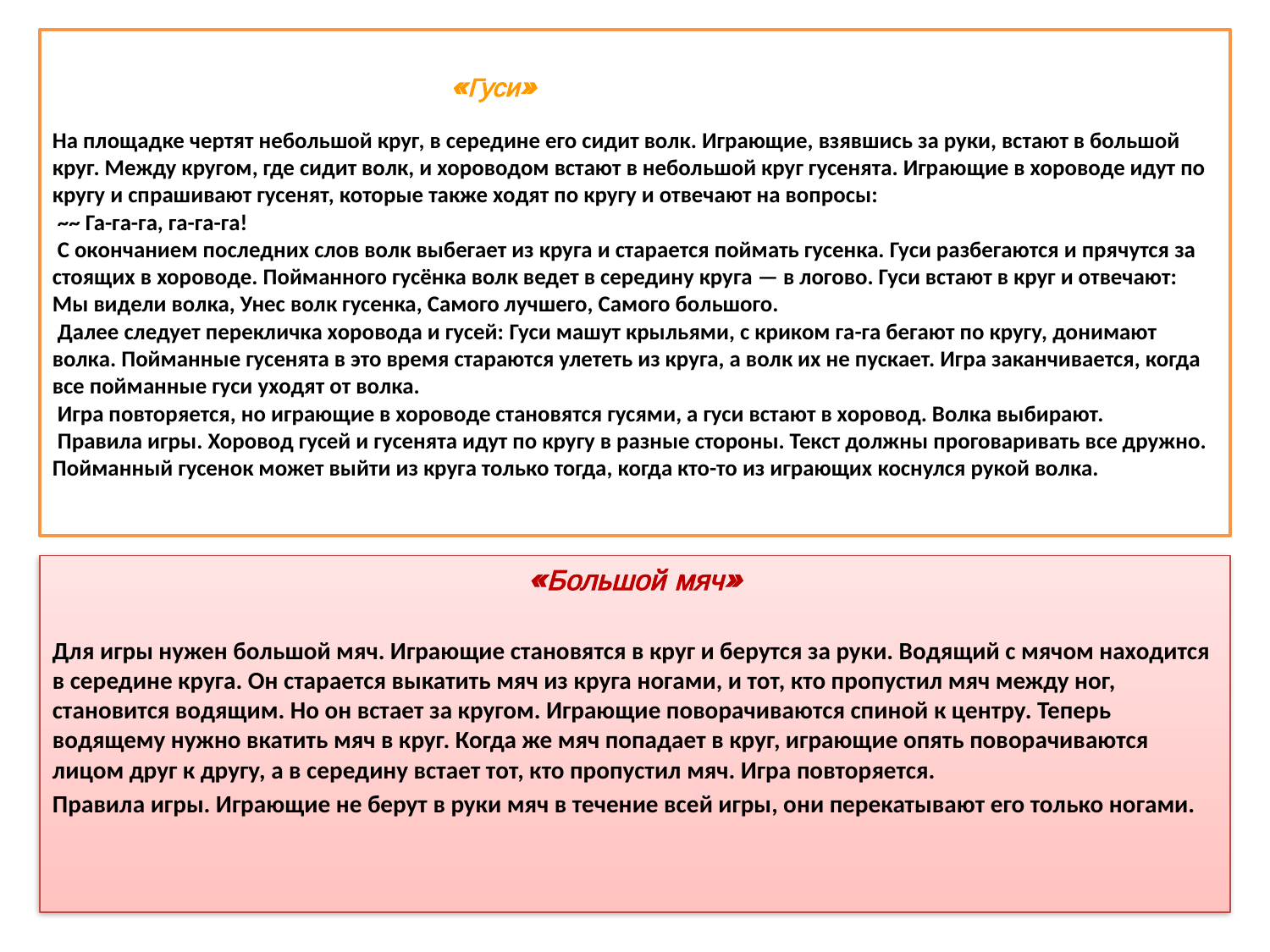

# «Гуси»   На площадке чертят небольшой круг, в середине его сидит волк. Играющие, взявшись за руки, встают в большой круг. Между кругом, где сидит волк, и хороводом встают в небольшой круг гусенята. Играющие в хороводе идут по кругу и спрашивают гусенят, которые также ходят по кругу и отвечают на вопросы:  ~~ Га-га-га, га-га-га!  С окончанием последних слов волк выбегает из круга и старается поймать гусенка. Гуси разбегаются и прячутся за стоящих в хороводе. Пойманного гусёнка волк ведет в середину круга — в логово. Гуси встают в круг и отвечают: Мы видели волка, Унес волк гусенка, Самого лучшего, Самого большого.  Далее следует перекличка хоровода и гусей: Гуси машут крыльями, с криком га-га бегают по кругу, донимают волка. Пойманные гусенята в это время стараются улететь из круга, а волк их не пускает. Игра заканчивается, когда все пойманные гуси уходят от волка.  Игра повторяется, но играющие в хороводе становятся гусями, а гуси встают в хоровод. Волка выбирают.  Правила игры. Хоровод гусей и гусенята идут по кругу в разные стороны. Текст должны проговаривать все дружно. Пойманный гусенок может выйти из круга только тогда, когда кто-то из играющих коснулся рукой волка.
«Большой мяч»

Для игры нужен большой мяч. Играющие становятся в круг и берутся за руки. Водящий с мячом находится в середине круга. Он старается выкатить мяч из круга ногами, и тот, кто пропустил мяч между ног, становится водящим. Но он встает за кругом. Играющие поворачиваются спиной к центру. Теперь водящему нужно вкатить мяч в круг. Когда же мяч попадает в круг, играющие опять поворачиваются лицом друг к другу, а в середину встает тот, кто пропустил мяч. Игра повторяется.
Правила игры. Играющие не берут в руки мяч в течение всей игры, они перекатывают его только ногами.